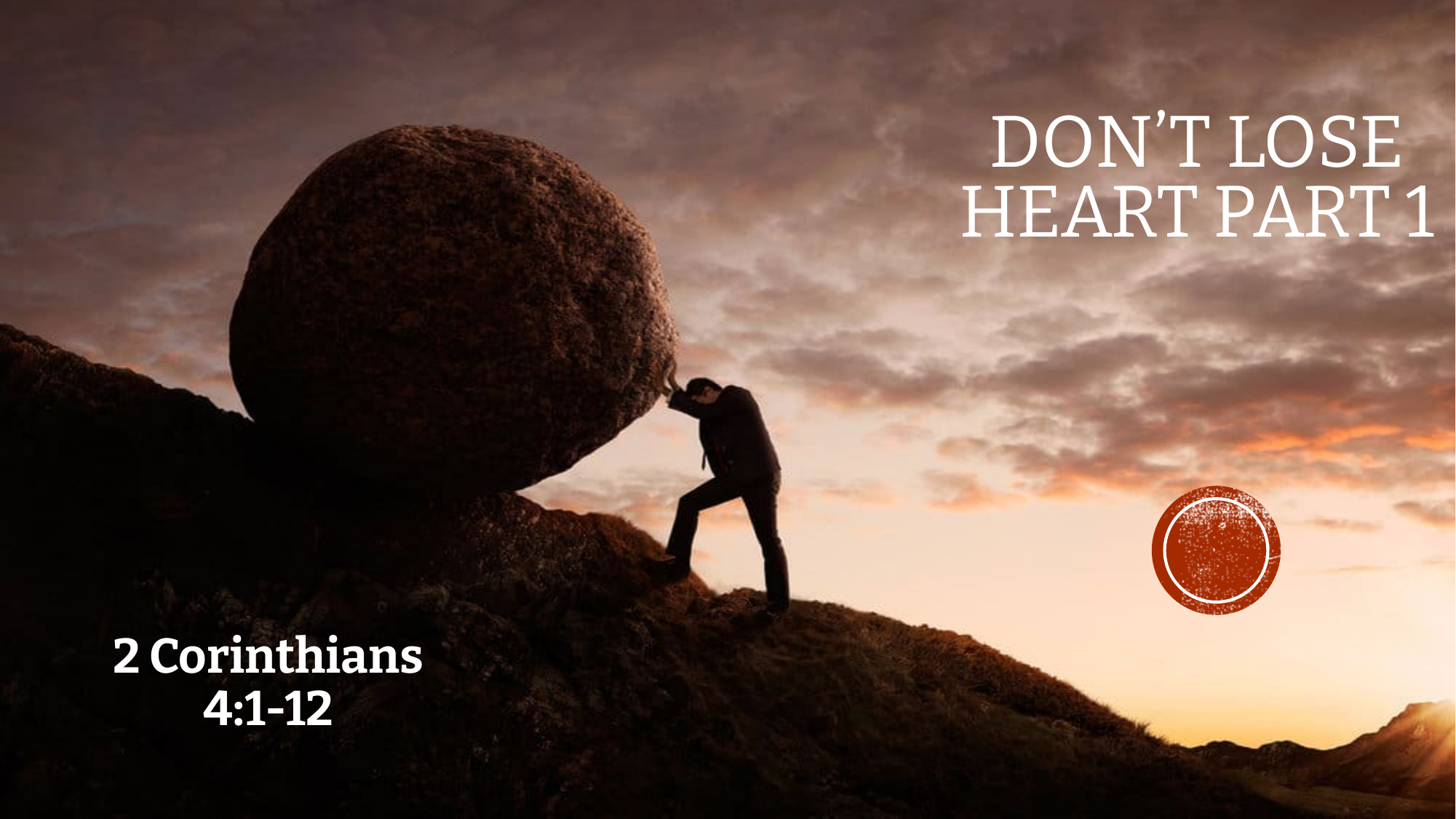

# Don’t Lose Heart Part 1
2 Corinthians 4:1-12